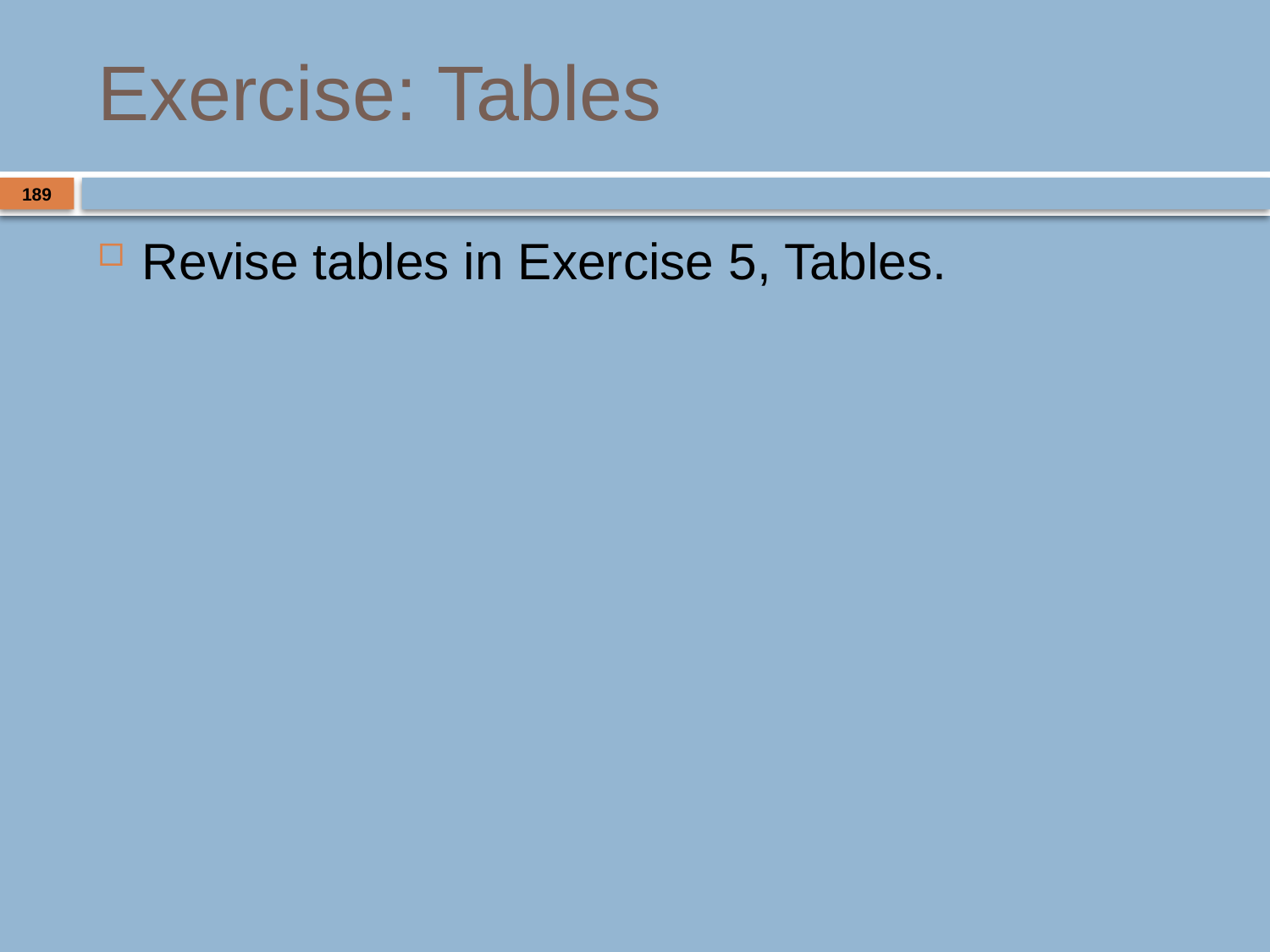

# Exercise: Tables
189
Revise tables in Exercise 5, Tables.